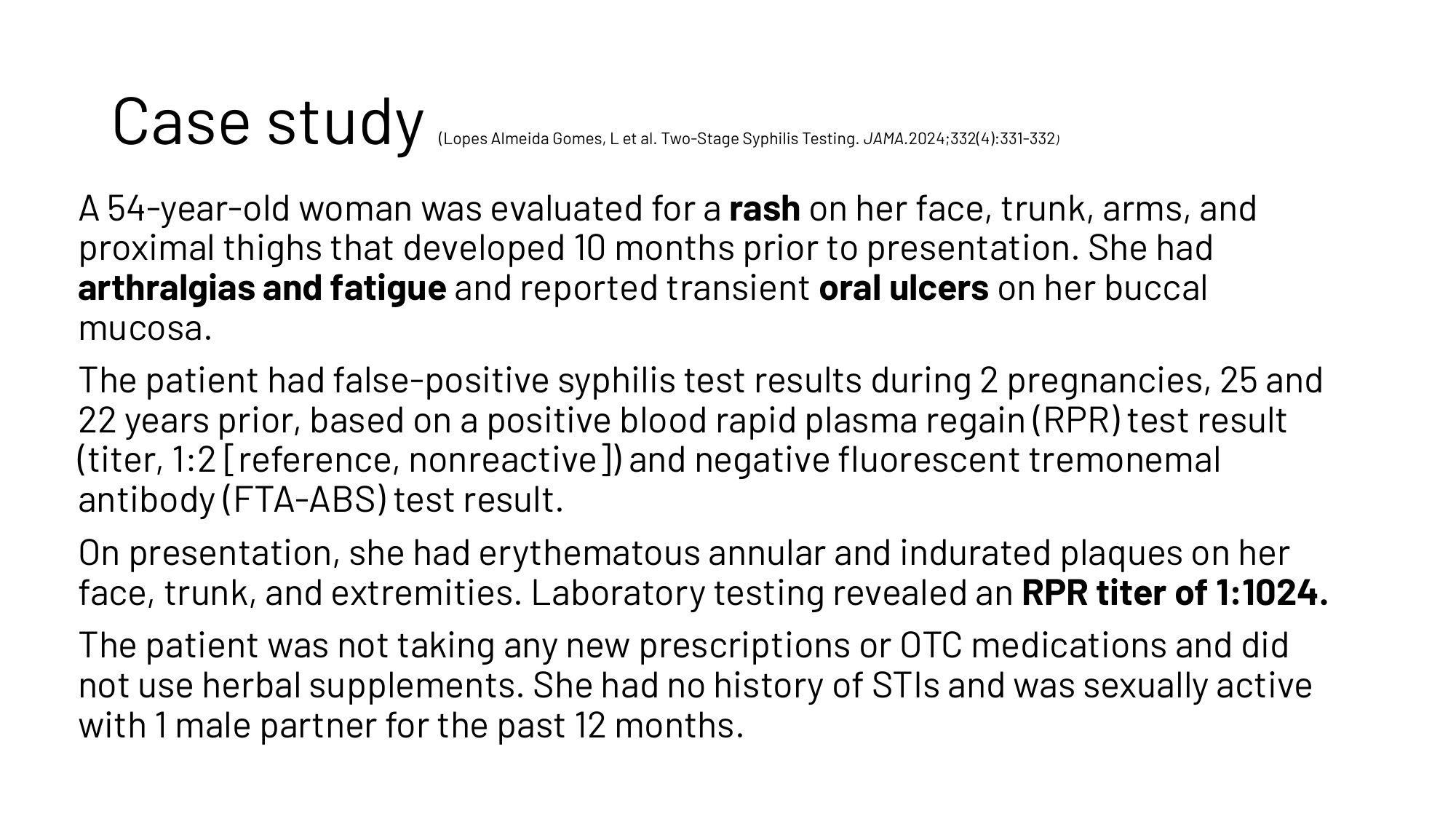

# Case study (Lopes Almeida Gomes, L et al. Two-Stage Syphilis Testing. JAMA.2024;332(4):331-332)
A 54-year-old woman was evaluated for a rash on her face, trunk, arms, and proximal thighs that developed 10 months prior to presentation. She had arthralgias and fatigue and reported transient oral ulcers on her buccal mucosa.
The patient had false-positive syphilis test results during 2 pregnancies, 25 and 22 years prior, based on a positive blood rapid plasma regain (RPR) test result (titer, 1:2 [reference, nonreactive]) and negative fluorescent tremonemal antibody (FTA-ABS) test result.
On presentation, she had erythematous annular and indurated plaques on her face, trunk, and extremities. Laboratory testing revealed an RPR titer of 1:1024.
The patient was not taking any new prescriptions or OTC medications and did not use herbal supplements. She had no history of STIs and was sexually active with 1 male partner for the past 12 months.